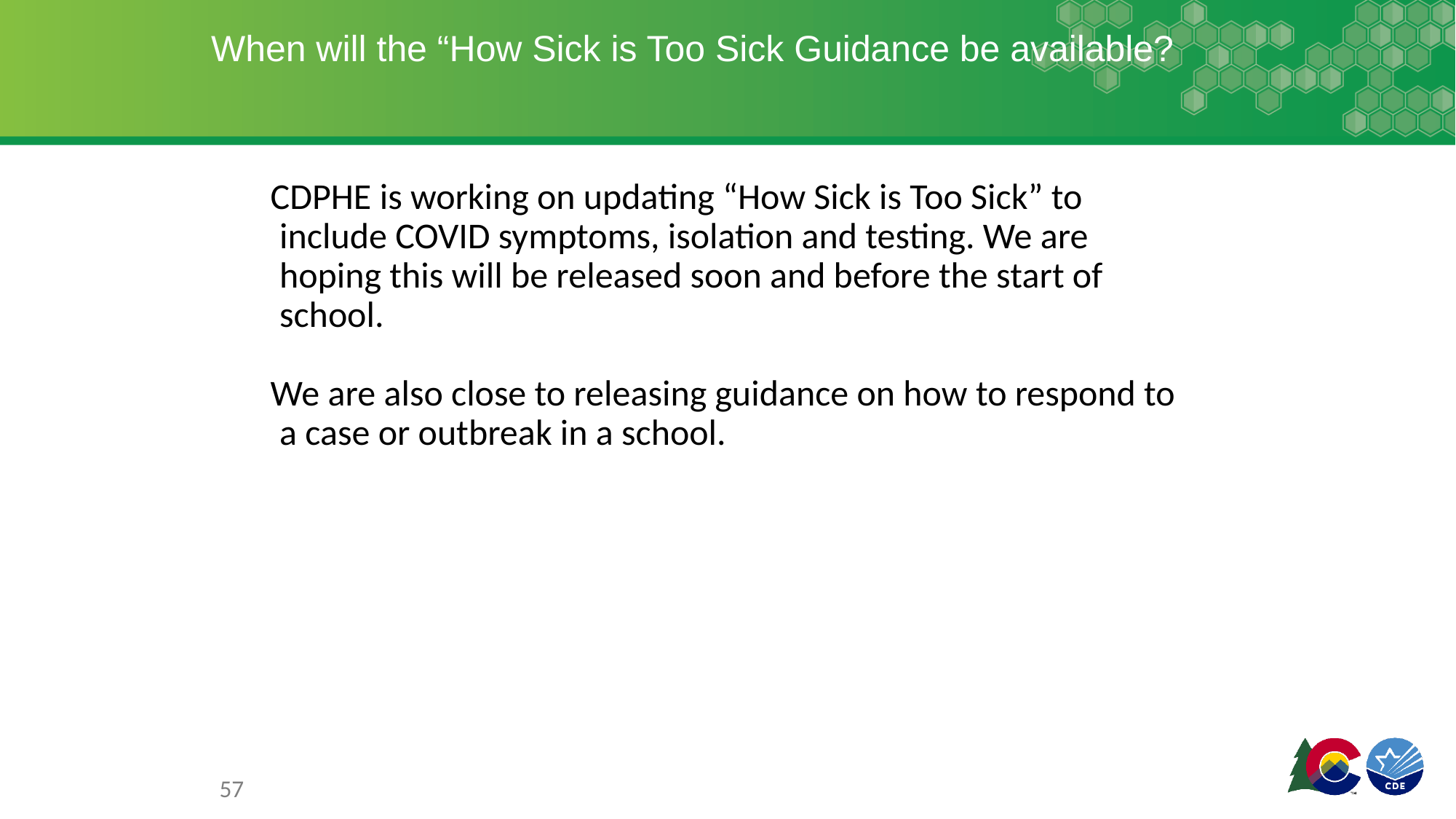

# When will the “How Sick is Too Sick Guidance be available?
CDPHE is working on updating “How Sick is Too Sick” to include COVID symptoms, isolation and testing. We are hoping this will be released soon and before the start of school.

We are also close to releasing guidance on how to respond to a case or outbreak in a school.
57